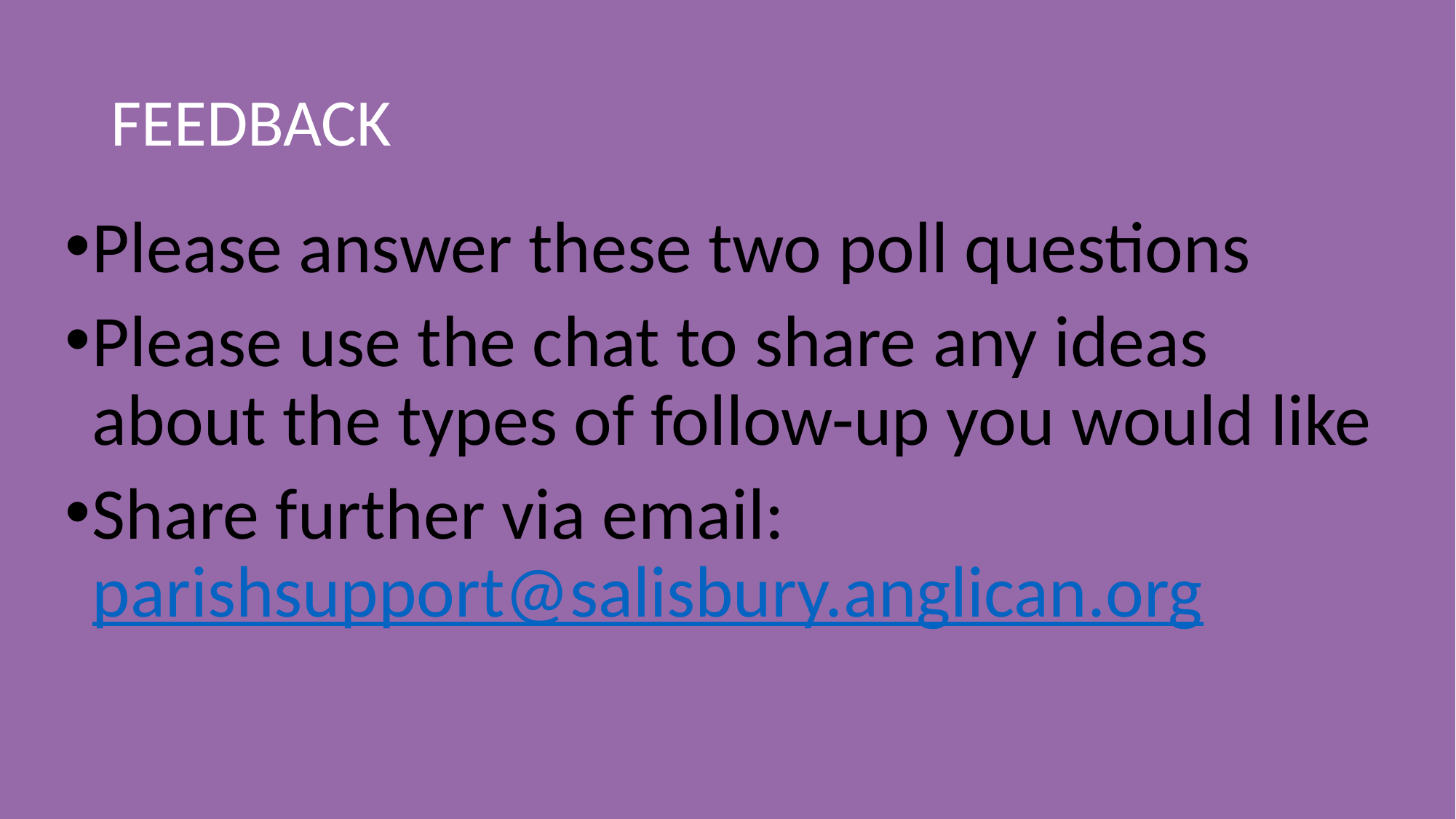

# FEEDBACK
Please answer these two poll questions
Please use the chat to share any ideas about the types of follow-up you would like
Share further via email: 
parishsupport@salisbury.anglican.org